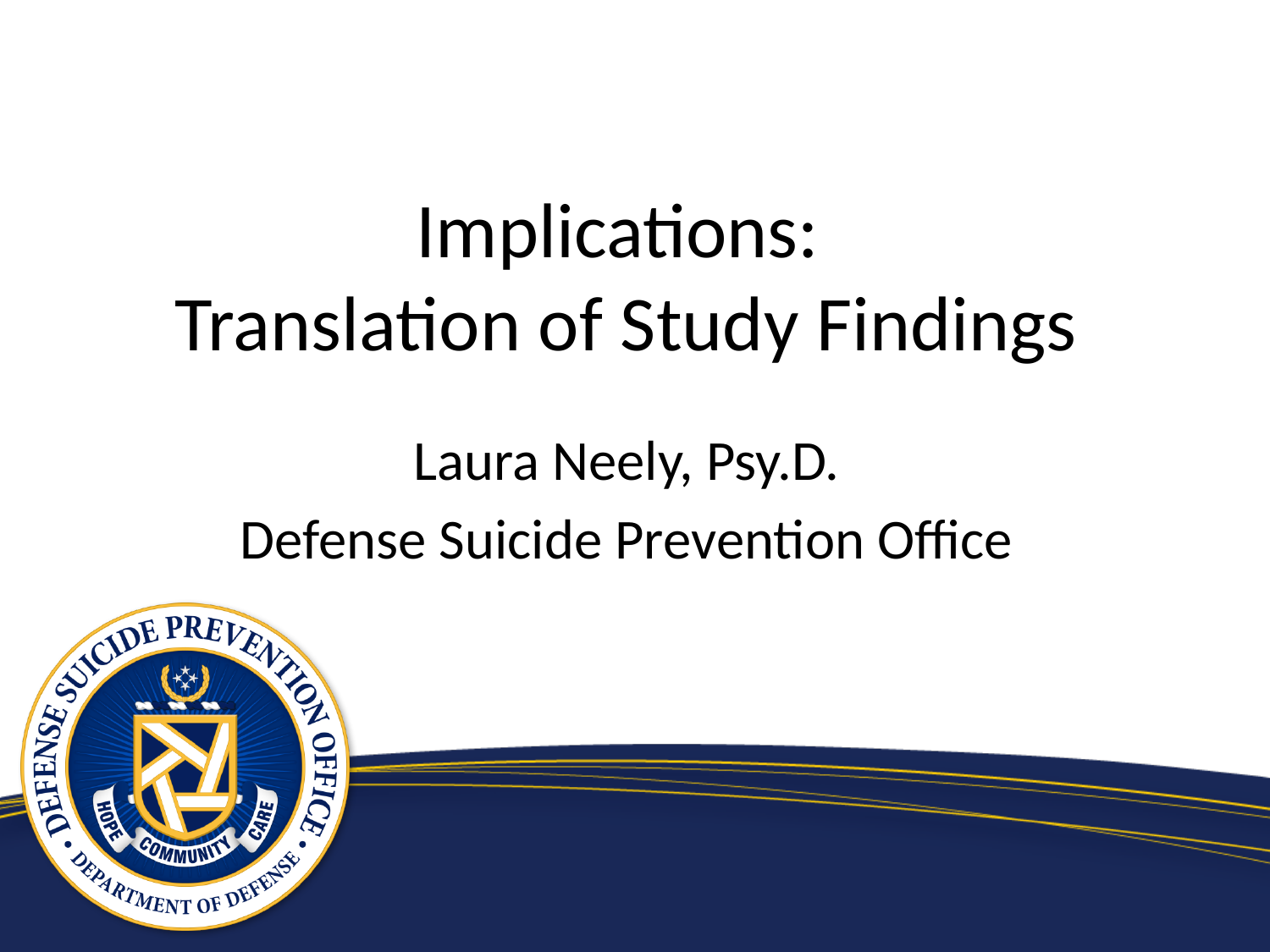

# Implications: Translation of Study Findings
Laura Neely, Psy.D.
Defense Suicide Prevention Office